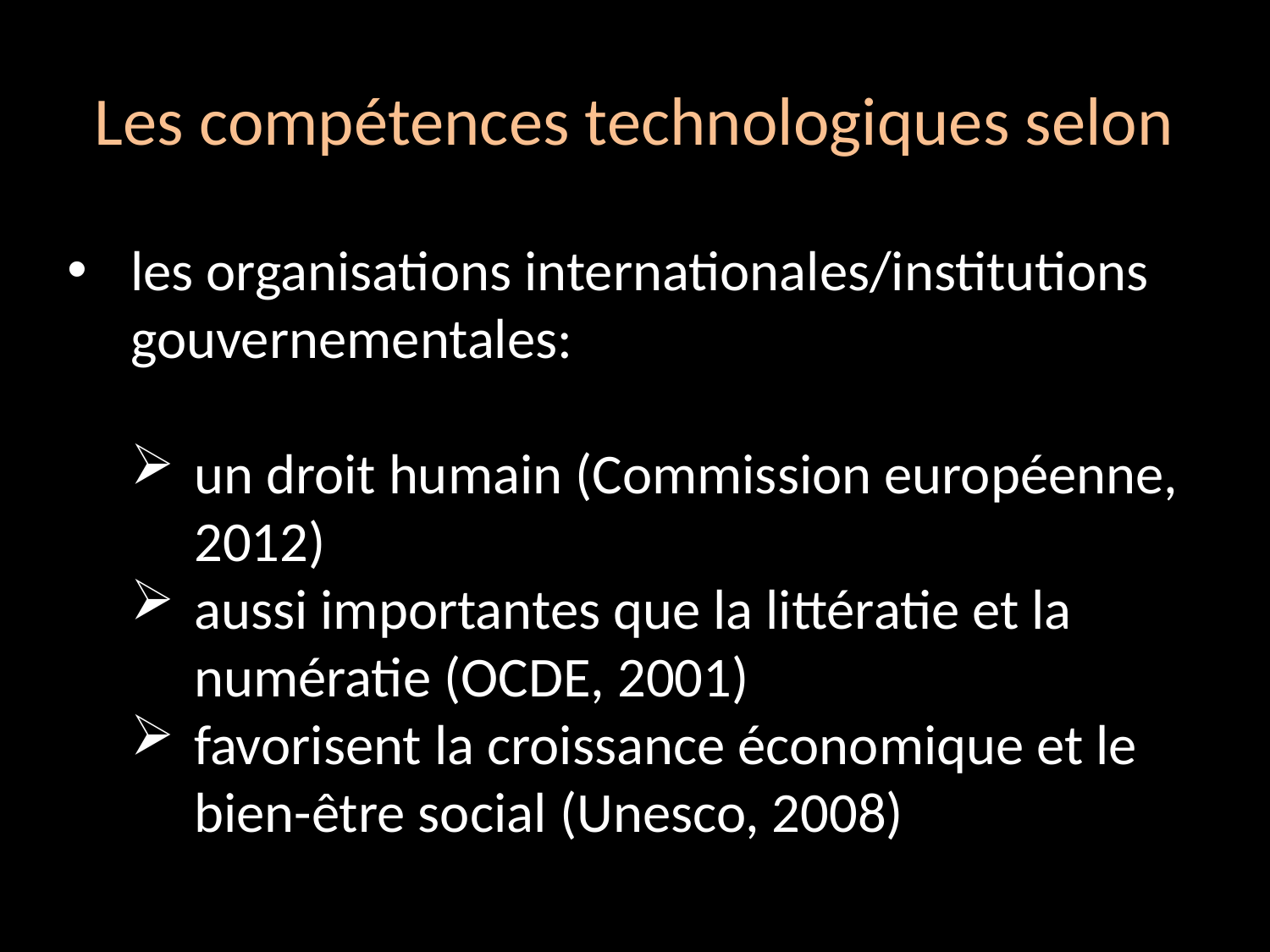

# Les compétences technologiques selon

les organisations internationales/institutions gouvernementales:

un droit humain (Commission européenne, 2012)
aussi importantes que la littératie et la numératie (OCDE, 2001)
favorisent la croissance économique et le bien-être social (Unesco, 2008)